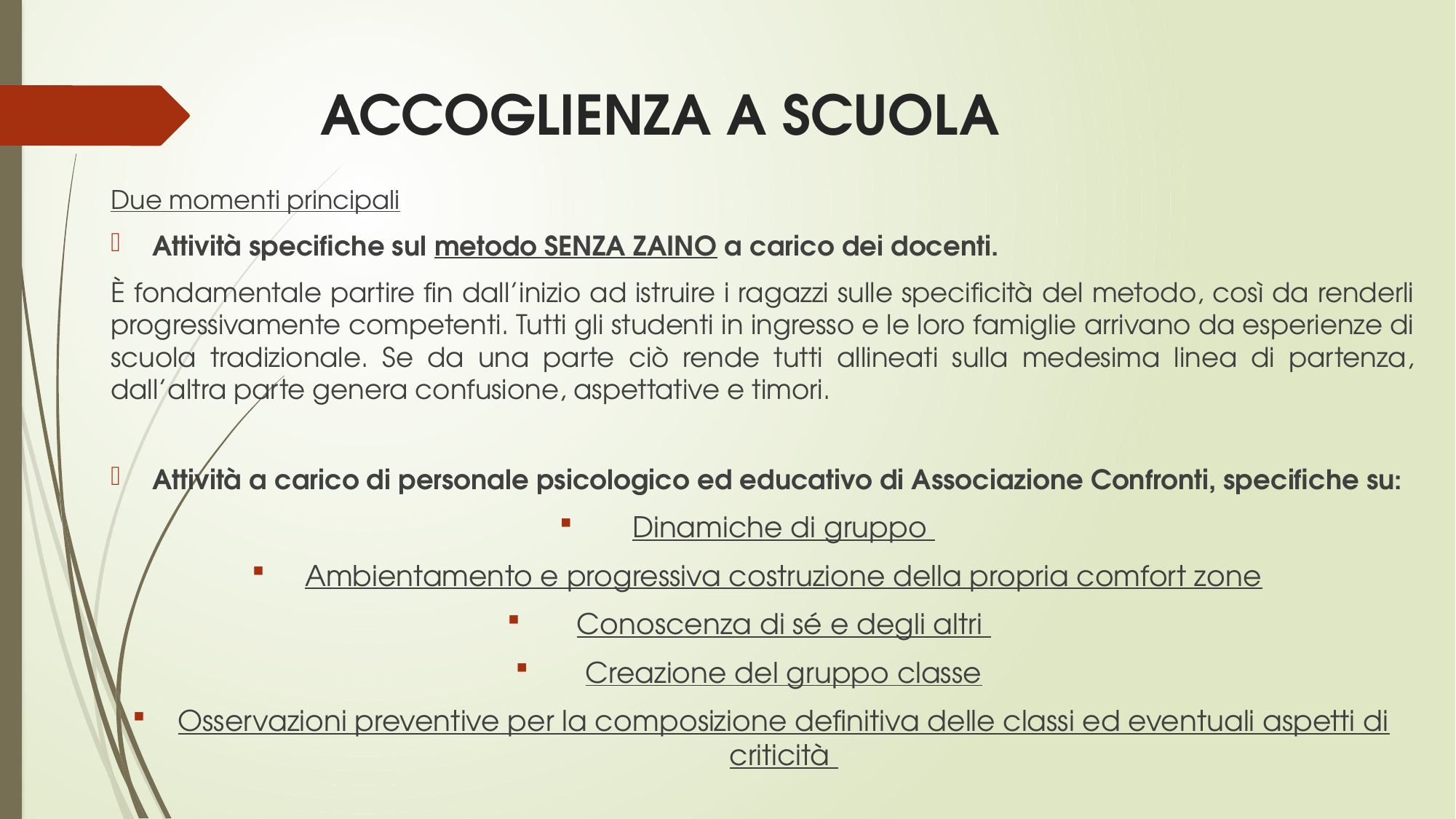

# ACCOGLIENZA A SCUOLA
Due momenti principali
Attività specifiche sul metodo SENZA ZAINO a carico dei docenti.
È fondamentale partire fin dall’inizio ad istruire i ragazzi sulle specificità del metodo, così da renderli progressivamente competenti. Tutti gli studenti in ingresso e le loro famiglie arrivano da esperienze di scuola tradizionale. Se da una parte ciò rende tutti allineati sulla medesima linea di partenza, dall’altra parte genera confusione, aspettative e timori.

Attività a carico di personale psicologico ed educativo di Associazione Confronti, specifiche su:
Dinamiche di gruppo
Ambientamento e progressiva costruzione della propria comfort zone
Conoscenza di sé e degli altri
Creazione del gruppo classe
Osservazioni preventive per la composizione definitiva delle classi ed eventuali aspetti di criticità